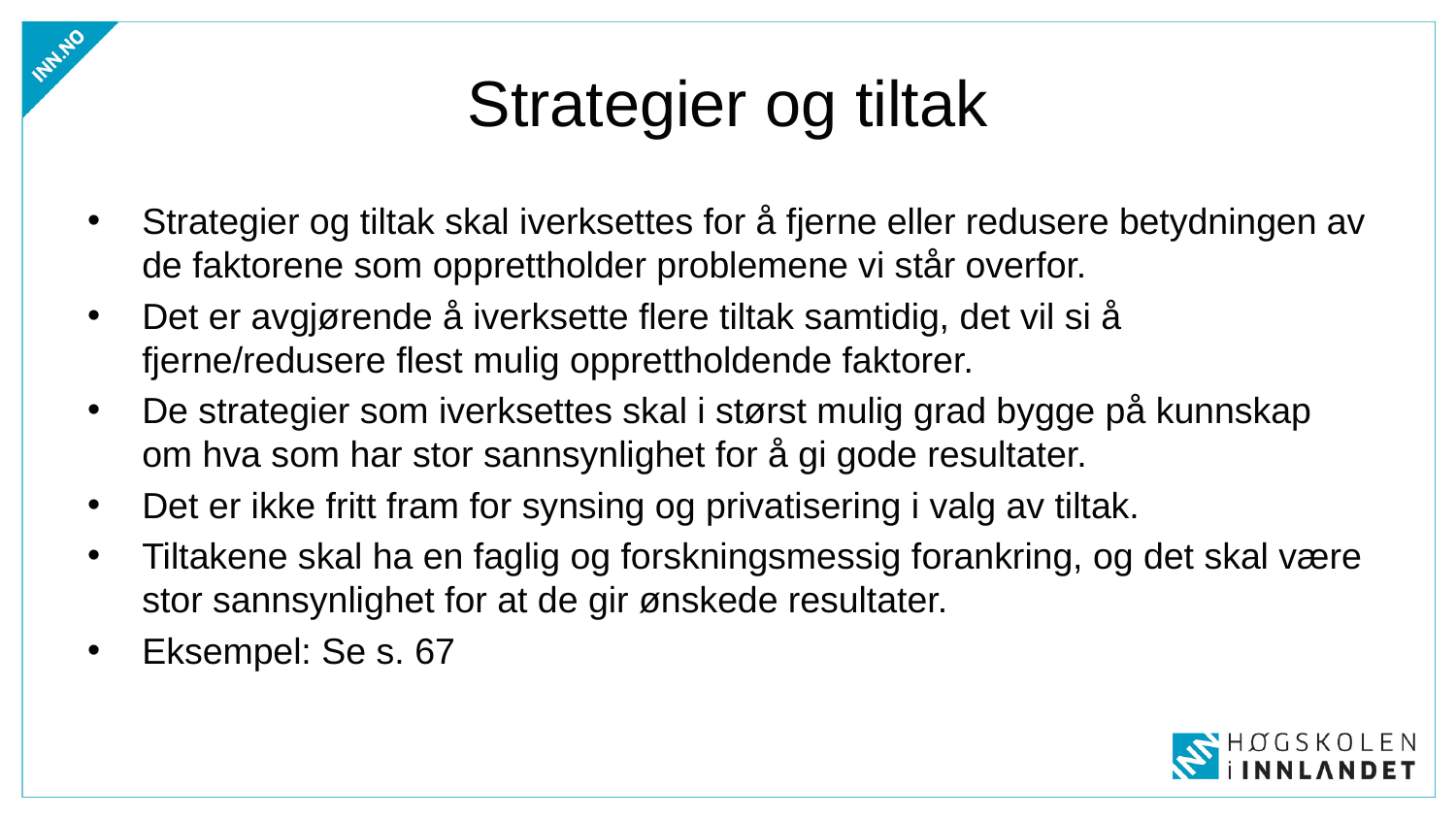

# Strategier og tiltak
Strategier og tiltak skal iverksettes for å fjerne eller redusere betydningen av de faktorene som opprettholder problemene vi står overfor.
Det er avgjørende å iverksette flere tiltak samtidig, det vil si å fjerne/redusere flest mulig opprettholdende faktorer.
De strategier som iverksettes skal i størst mulig grad bygge på kunnskap om hva som har stor sannsynlighet for å gi gode resultater.
Det er ikke fritt fram for synsing og privatisering i valg av tiltak.
Tiltakene skal ha en faglig og forskningsmessig forankring, og det skal være stor sannsynlighet for at de gir ønskede resultater.
Eksempel: Se s. 67